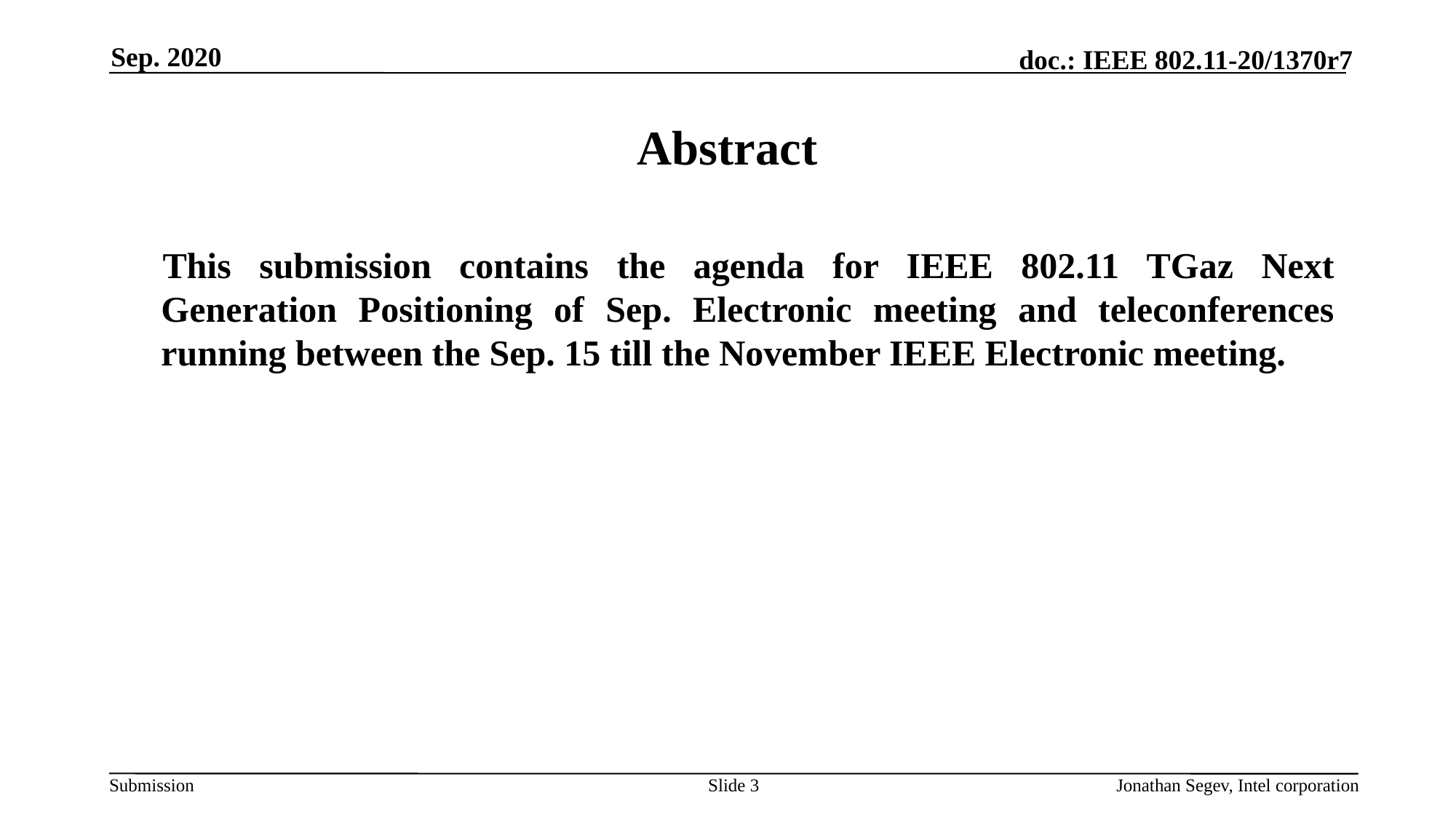

Sep. 2020
# Abstract
This submission contains the agenda for IEEE 802.11 TGaz Next Generation Positioning of Sep. Electronic meeting and teleconferences running between the Sep. 15 till the November IEEE Electronic meeting.

Slide 3
Jonathan Segev, Intel corporation